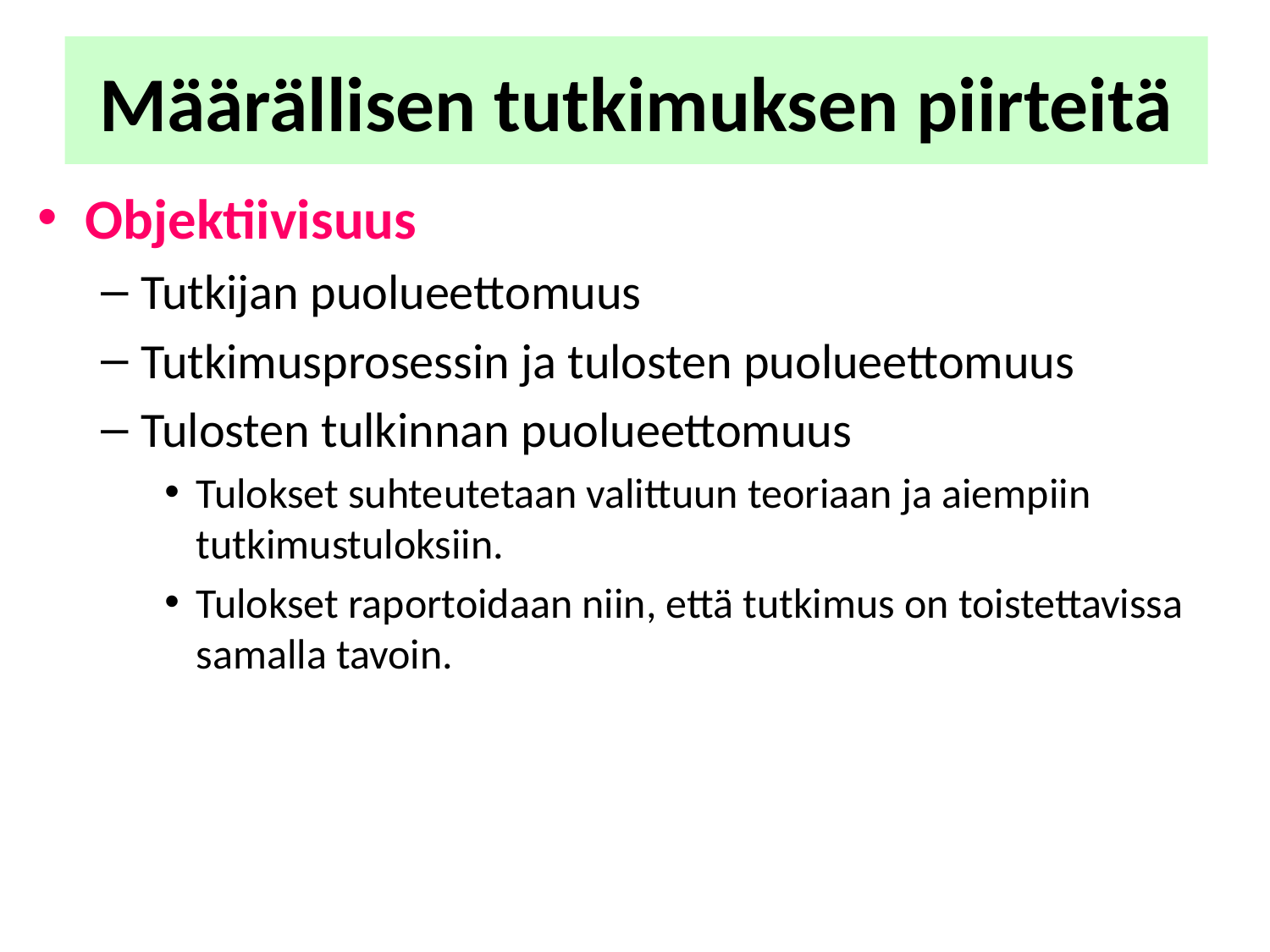

# Määrällisen tutkimuksen piirteitä
Objektiivisuus
Tutkijan puolueettomuus
Tutkimusprosessin ja tulosten puolueettomuus
Tulosten tulkinnan puolueettomuus
Tulokset suhteutetaan valittuun teoriaan ja aiempiin tutkimustuloksiin.
Tulokset raportoidaan niin, että tutkimus on toistettavissa samalla tavoin.